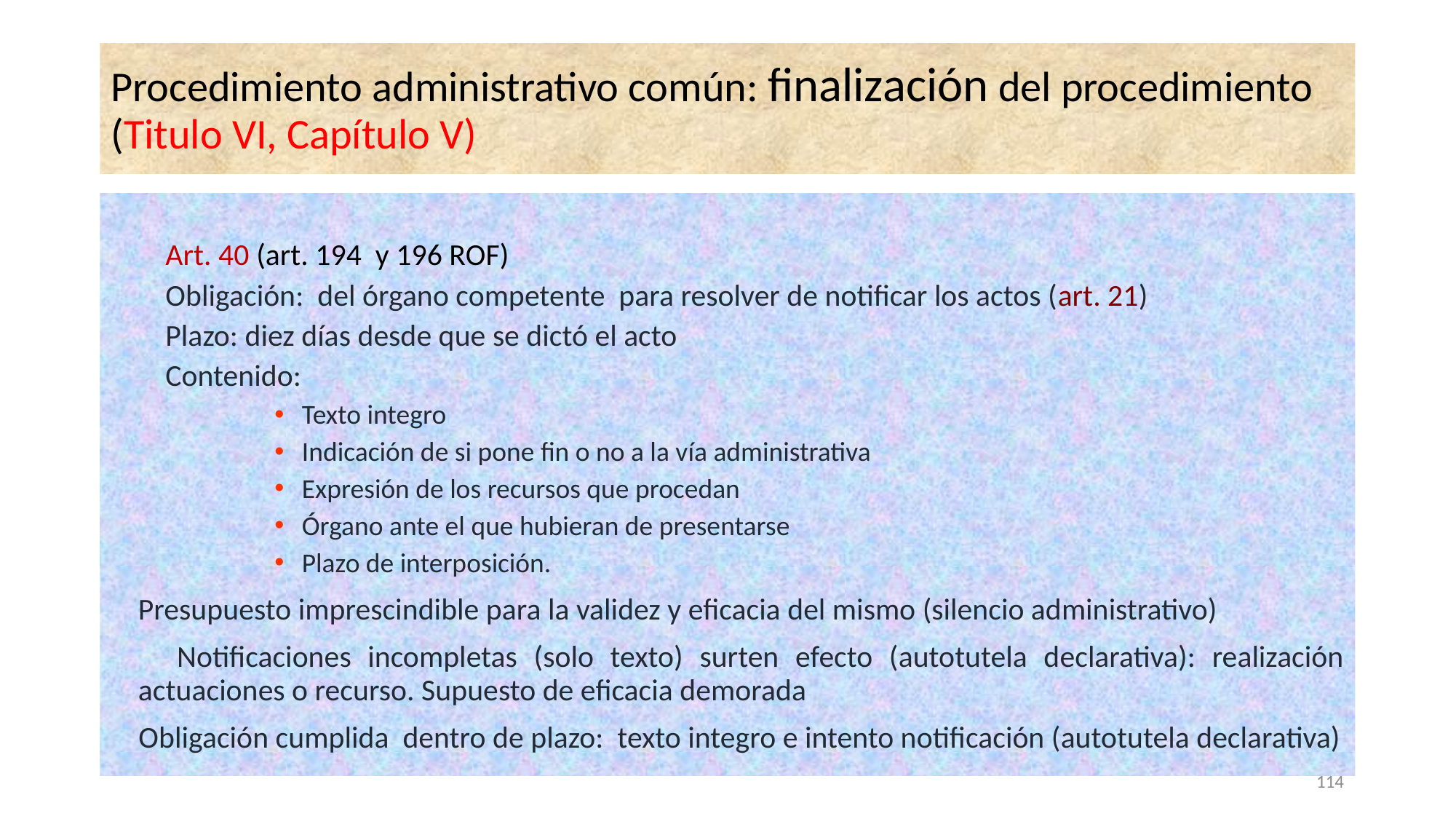

# Procedimiento administrativo común: finalización del procedimiento (Titulo VI, Capítulo V)

Art. 40 (art. 194  y 196 ROF)
Obligación:  del órgano competente  para resolver de notificar los actos (art. 21)
Plazo: diez días desde que se dictó el acto
Contenido:
Texto integro
Indicación de si pone fin o no a la vía administrativa
Expresión de los recursos que procedan
Órgano ante el que hubieran de presentarse
Plazo de interposición.
	Presupuesto imprescindible para la validez y eficacia del mismo (silencio administrativo)
    Notificaciones incompletas (solo texto) surten efecto (autotutela declarativa): realización actuaciones o recurso. Supuesto de eficacia demorada
    Obligación cumplida  dentro de plazo:  texto integro e intento notificación (autotutela declarativa)

114